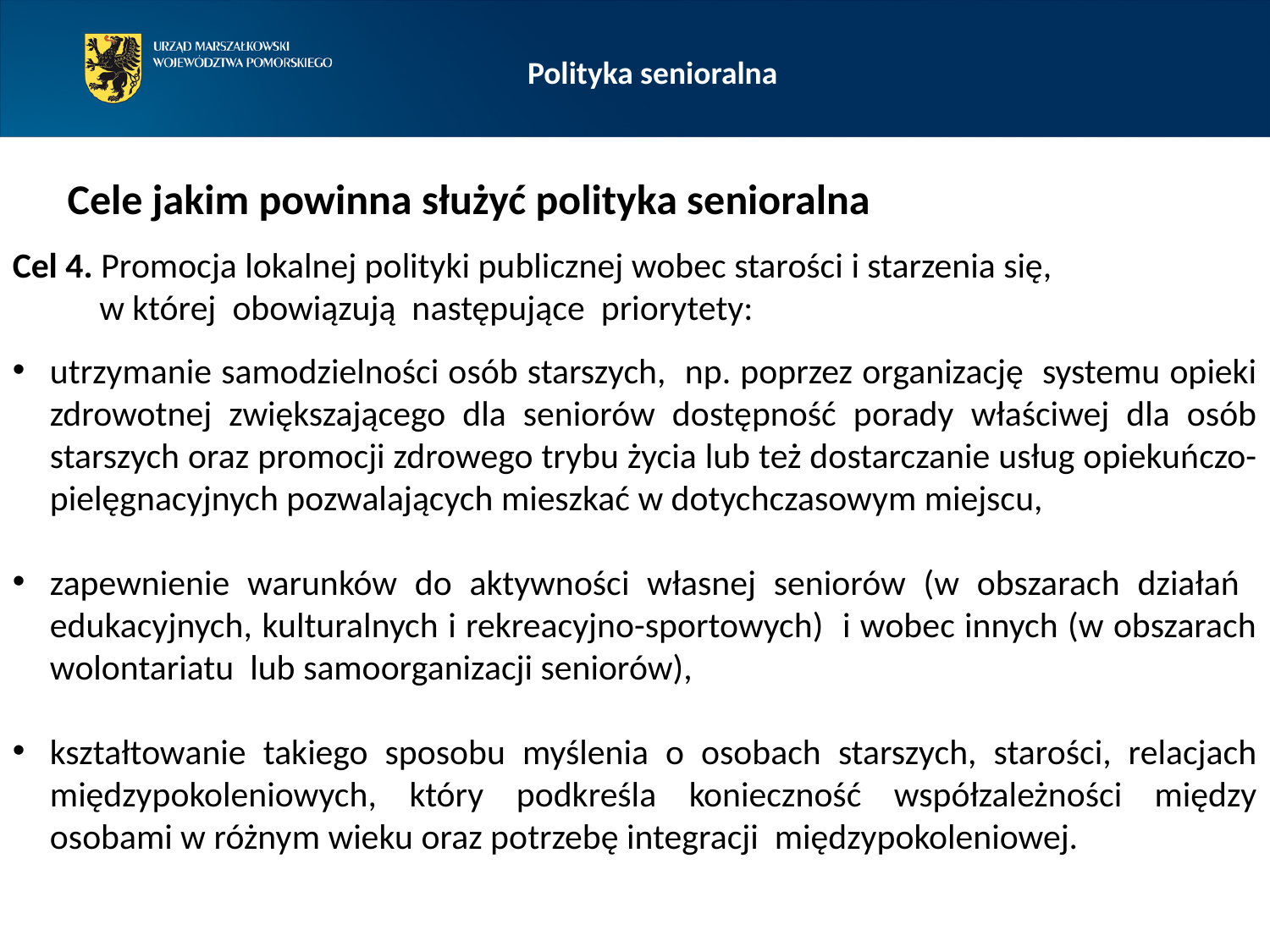

Polityka senioralna
Cele jakim powinna służyć polityka senioralna
Cel 4. Promocja lokalnej polityki publicznej wobec starości i starzenia się,
w której  obowiązują  następujące  priorytety:
utrzymanie samodzielności osób starszych,  np. poprzez organizację  systemu opieki zdrowotnej zwiększającego dla seniorów dostępność porady właściwej dla osób starszych oraz promocji zdrowego trybu życia lub też dostarczanie usług opiekuńczo-pielęgnacyjnych pozwalających mieszkać w dotychczasowym miejscu,
zapewnienie warunków do aktywności własnej seniorów (w obszarach działań  edukacyjnych, kulturalnych i rekreacyjno-sportowych)  i wobec innych (w obszarach wolontariatu  lub samoorganizacji seniorów),
kształtowanie takiego sposobu myślenia o osobach starszych, starości, relacjach międzypokoleniowych, który podkreśla konieczność współzależności między osobami w różnym wieku oraz potrzebę integracji  międzypokoleniowej.